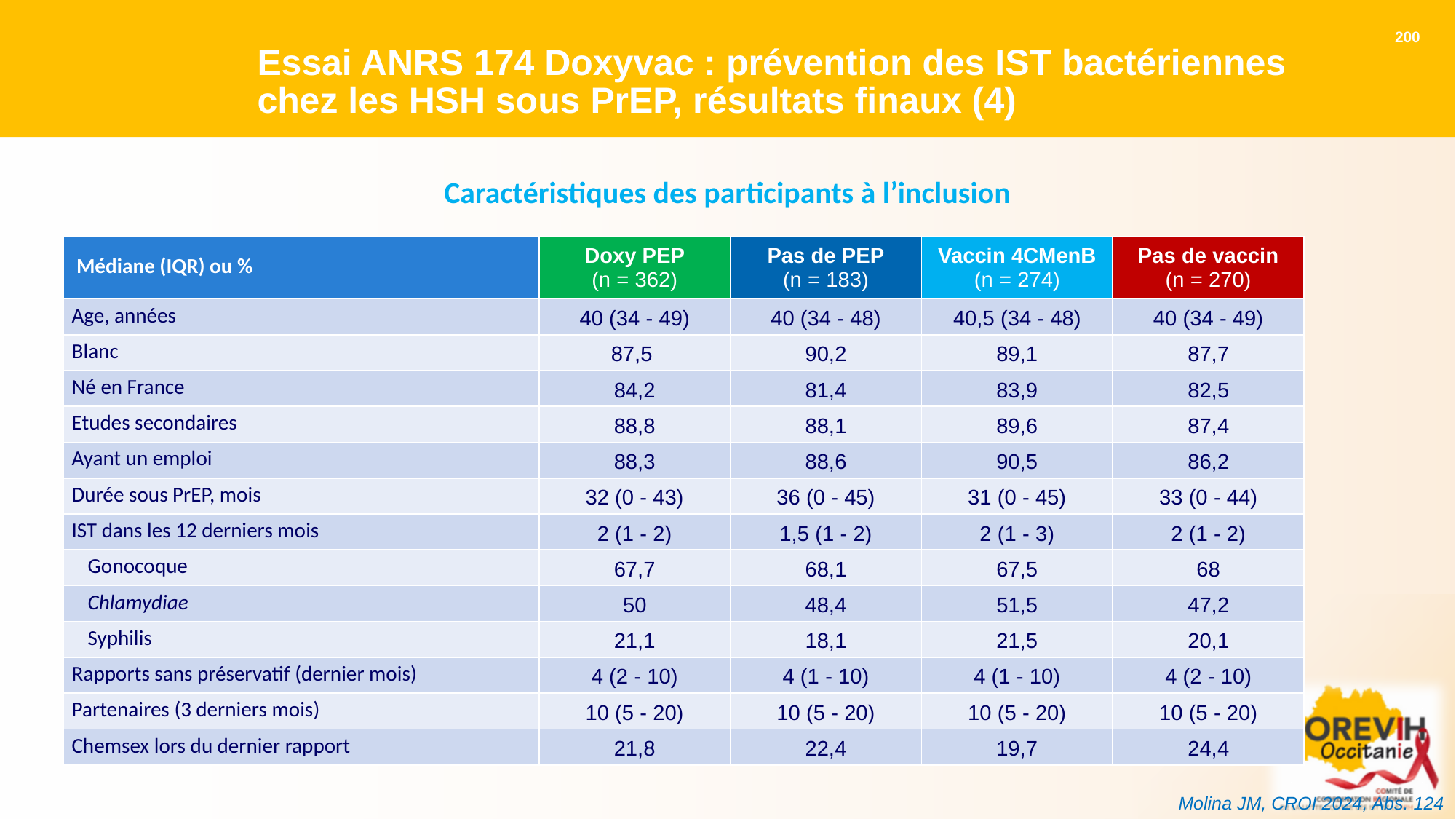

# Essai ANRS 174 Doxyvac : prévention des IST bactériennes chez les HSH sous PrEP, résultats finaux (4)
200
Caractéristiques des participants à l’inclusion
| Médiane (IQR) ou % | Doxy PEP (n = 362) | Pas de PEP (n = 183) | Vaccin 4CMenB (n = 274) | Pas de vaccin (n = 270) |
| --- | --- | --- | --- | --- |
| Age, années | 40 (34 - 49) | 40 (34 - 48) | 40,5 (34 - 48) | 40 (34 - 49) |
| Blanc | 87,5 | 90,2 | 89,1 | 87,7 |
| Né en France | 84,2 | 81,4 | 83,9 | 82,5 |
| Etudes secondaires | 88,8 | 88,1 | 89,6 | 87,4 |
| Ayant un emploi | 88,3 | 88,6 | 90,5 | 86,2 |
| Durée sous PrEP, mois | 32 (0 - 43) | 36 (0 - 45) | 31 (0 - 45) | 33 (0 - 44) |
| IST dans les 12 derniers mois | 2 (1 - 2) | 1,5 (1 - 2) | 2 (1 - 3) | 2 (1 - 2) |
| Gonocoque | 67,7 | 68,1 | 67,5 | 68 |
| Chlamydiae | 50 | 48,4 | 51,5 | 47,2 |
| Syphilis | 21,1 | 18,1 | 21,5 | 20,1 |
| Rapports sans préservatif (dernier mois) | 4 (2 - 10) | 4 (1 - 10) | 4 (1 - 10) | 4 (2 - 10) |
| Partenaires (3 derniers mois) | 10 (5 - 20) | 10 (5 - 20) | 10 (5 - 20) | 10 (5 - 20) |
| Chemsex lors du dernier rapport | 21,8 | 22,4 | 19,7 | 24,4 |
Molina JM, CROI 2024, Abs. 124